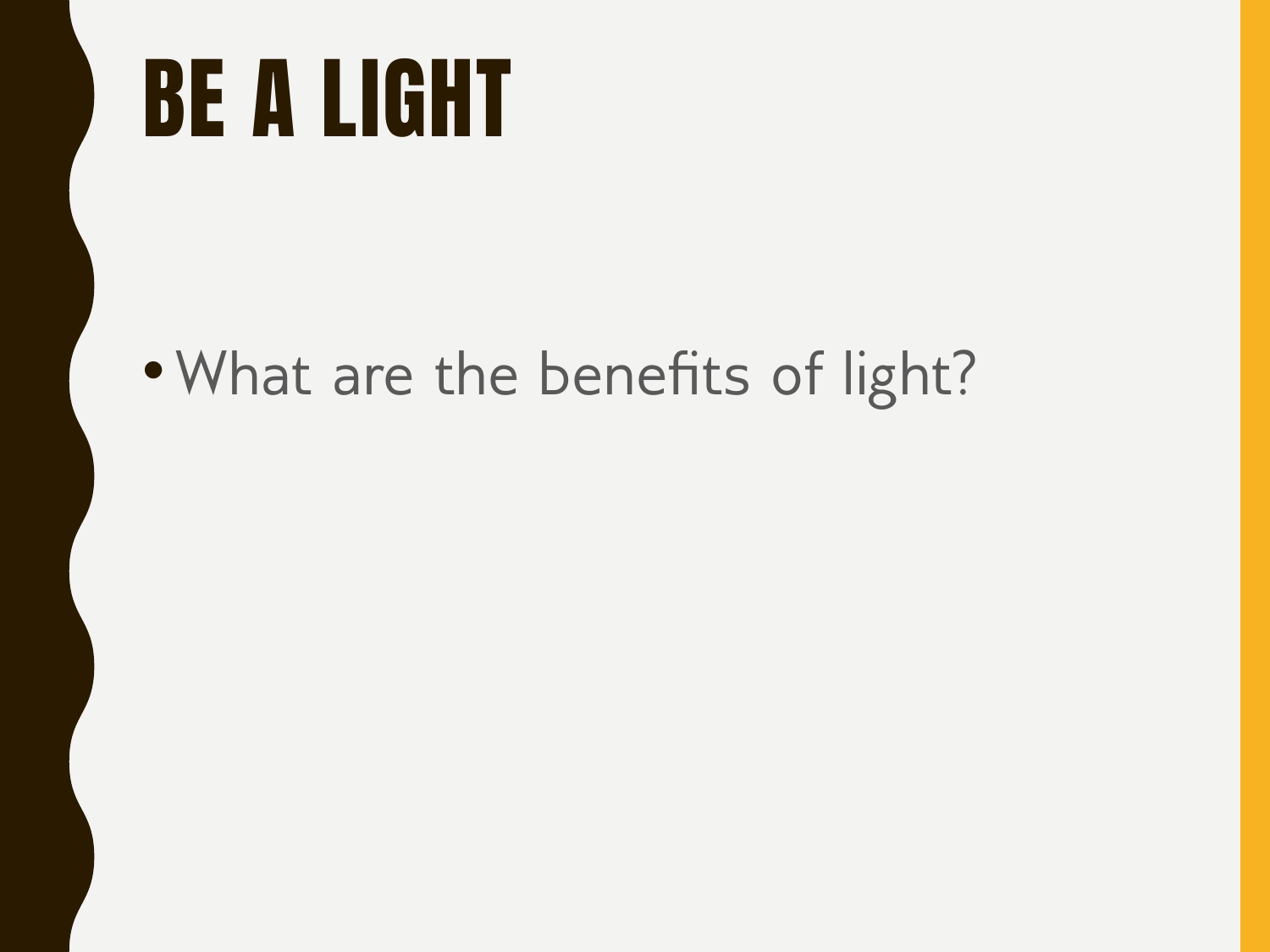

# Be A Light
What are the benefits of light?